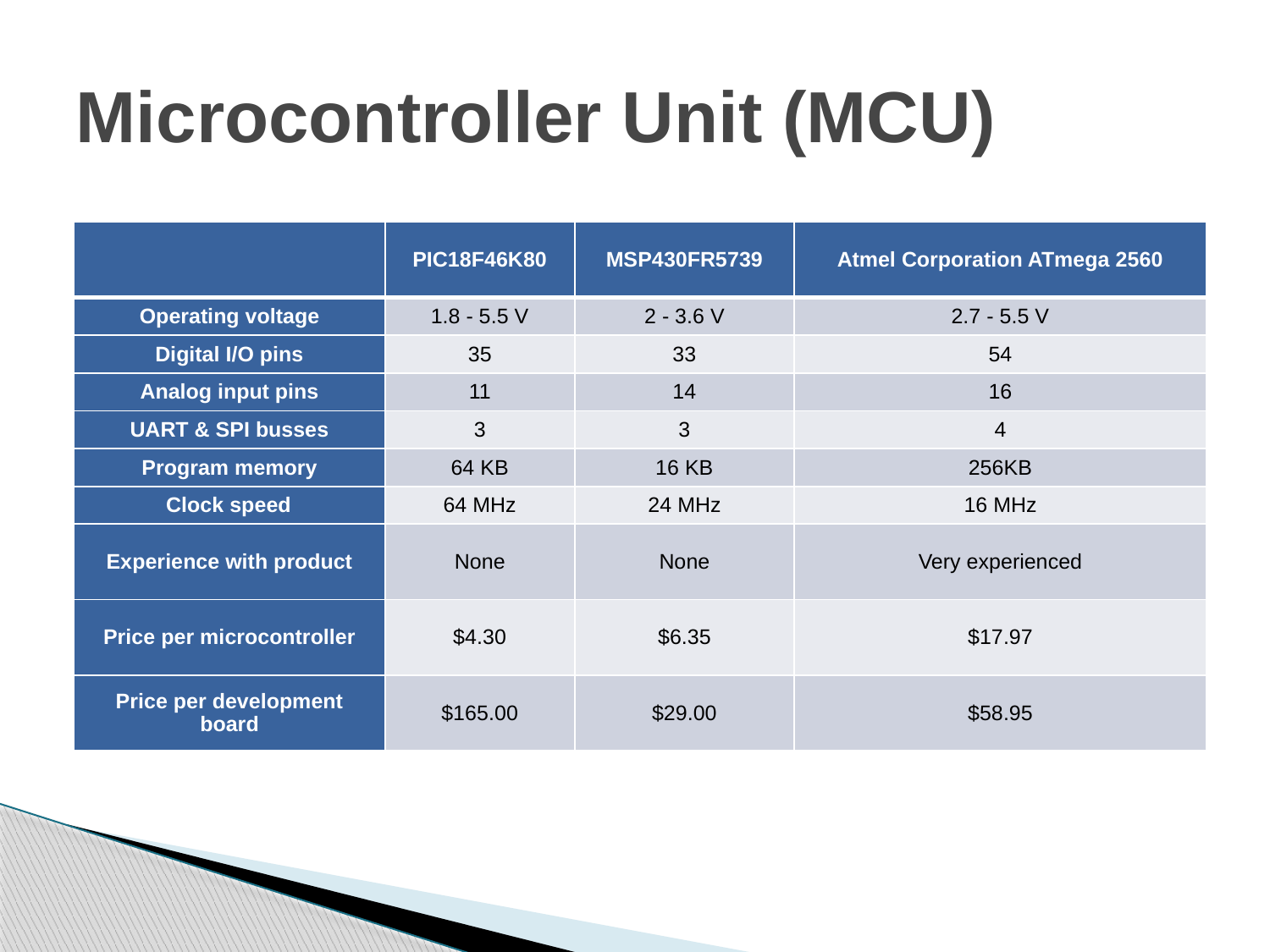

# Microcontroller Unit (MCU)
|  | PIC18F46K80 | MSP430FR5739 | Atmel Corporation ATmega 2560 |
| --- | --- | --- | --- |
| Operating voltage | 1.8 - 5.5 V | 2 - 3.6 V | 2.7 - 5.5 V |
| Digital I/O pins | 35 | 33 | 54 |
| Analog input pins | 11 | 14 | 16 |
| UART & SPI busses | 3 | 3 | 4 |
| Program memory | 64 KB | 16 KB | 256KB |
| Clock speed | 64 MHz | 24 MHz | 16 MHz |
| Experience with product | None | None | Very experienced |
| Price per microcontroller | $4.30 | $6.35 | $17.97 |
| Price per development board | $165.00 | $29.00 | $58.95 |